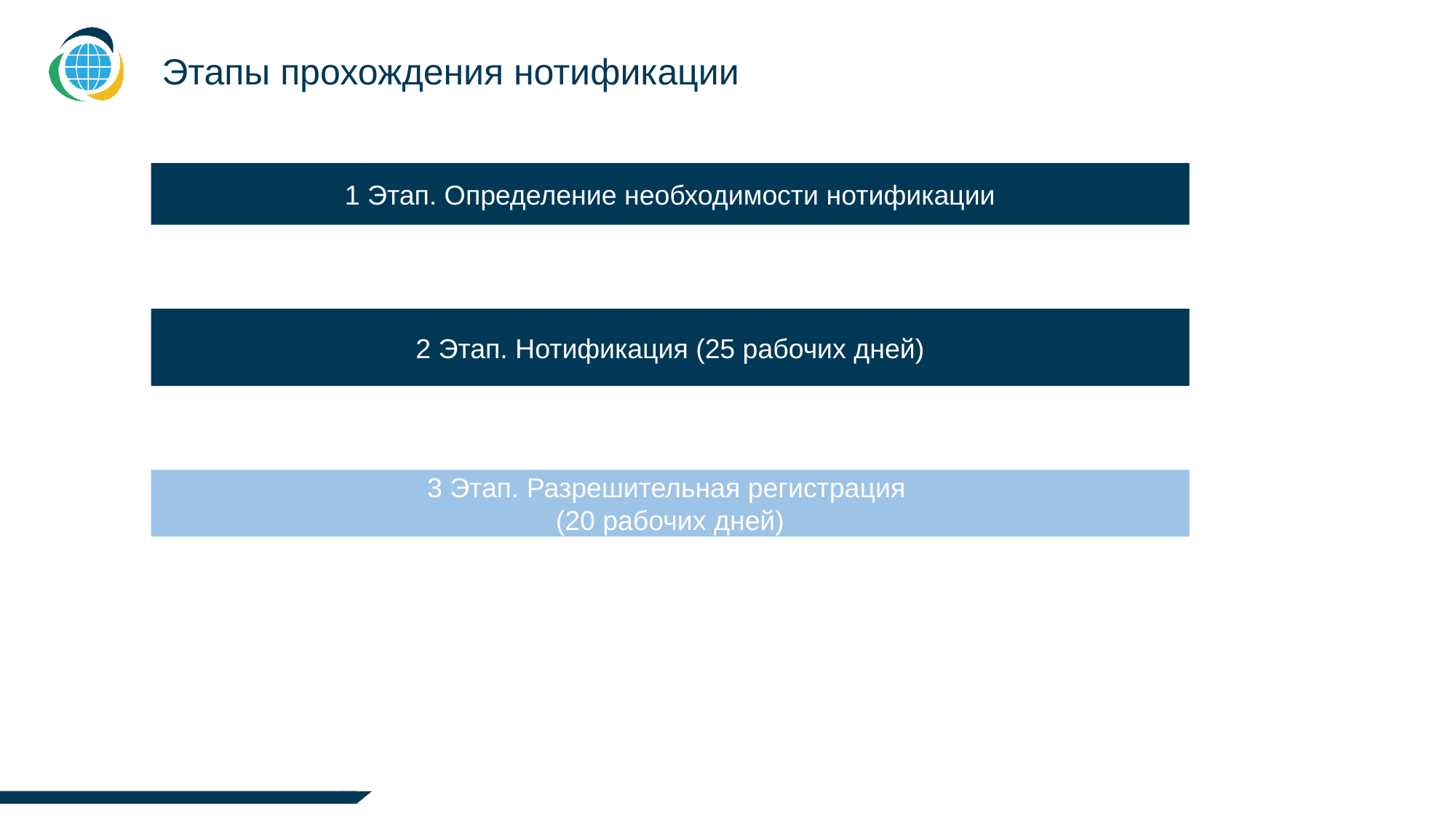

Этапы прохождения нотификации
1 Этап. Определение необходимости нотификации
2 Этап. Нотификация (25 рабочих дней)
3 Этап. Разрешительная регистрация
(20 рабочих дней)